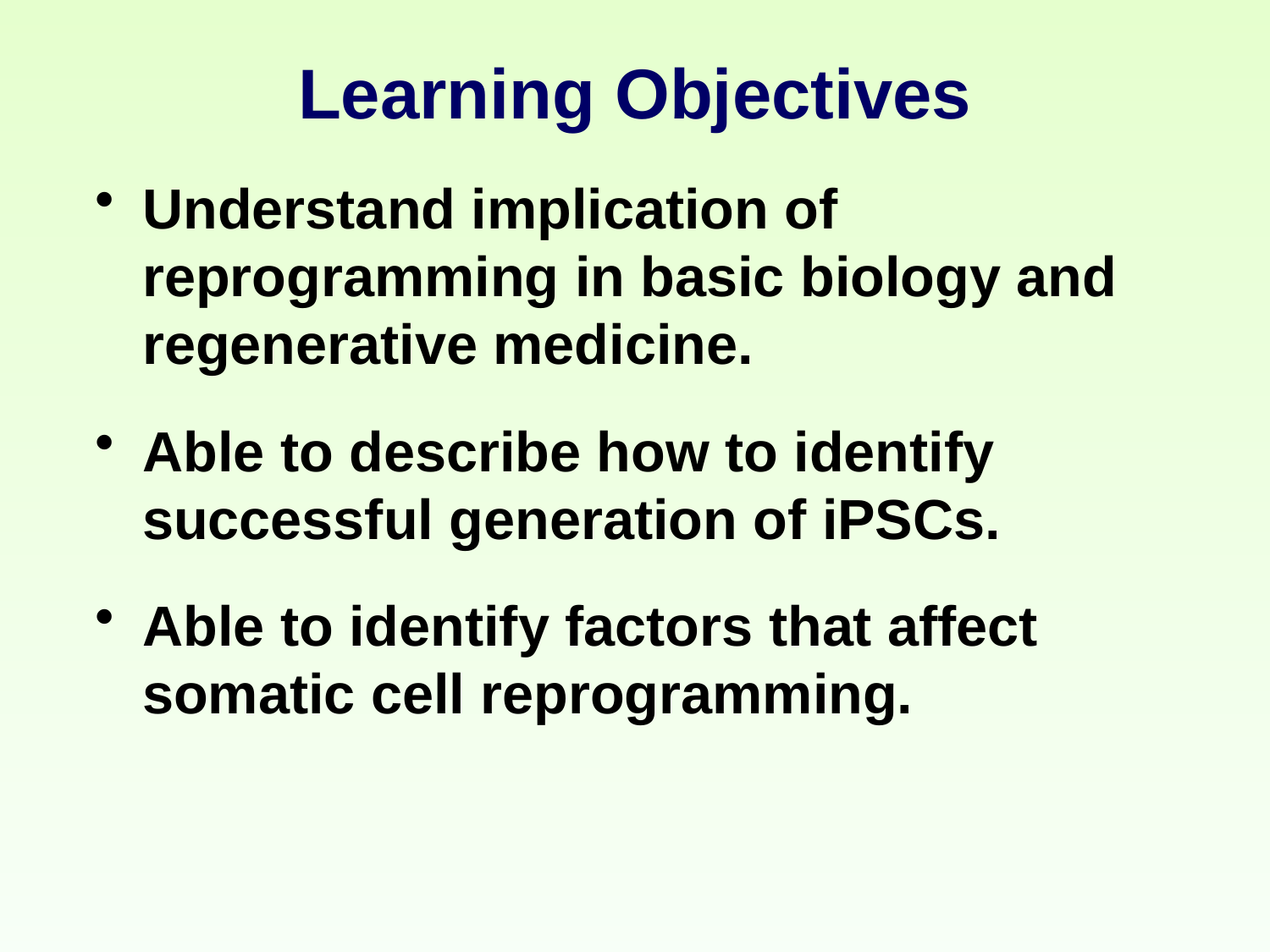

# Learning Objectives
Understand implication of reprogramming in basic biology and regenerative medicine.
Able to describe how to identify successful generation of iPSCs.
Able to identify factors that affect somatic cell reprogramming.